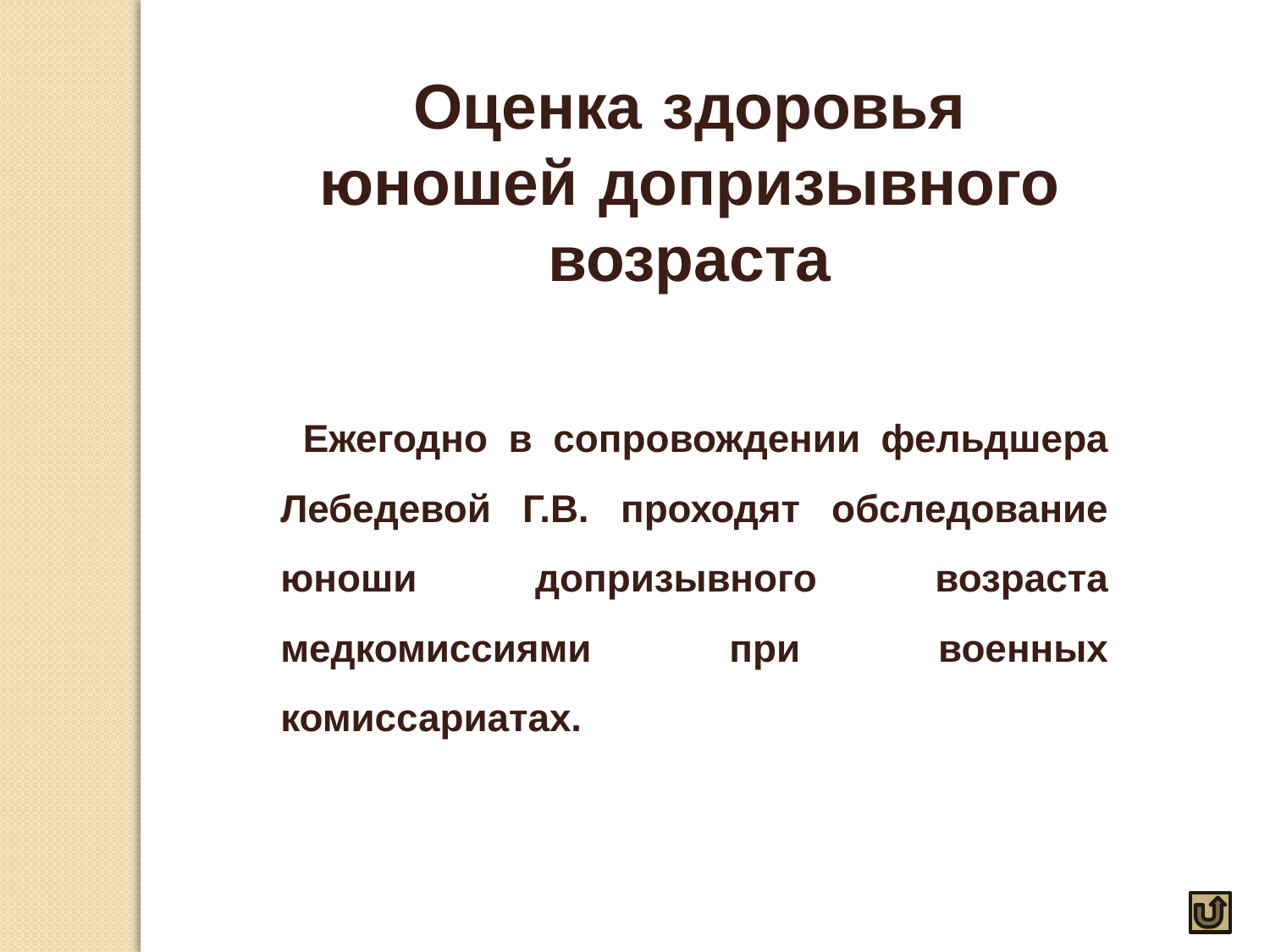

Оценка здоровья юношей допризывного возраста
Ежегодно в сопровождении фельдшера Лебедевой Г.В. проходят обследование юноши допризывного возраста медкомиссиями при военных комиссариатах.